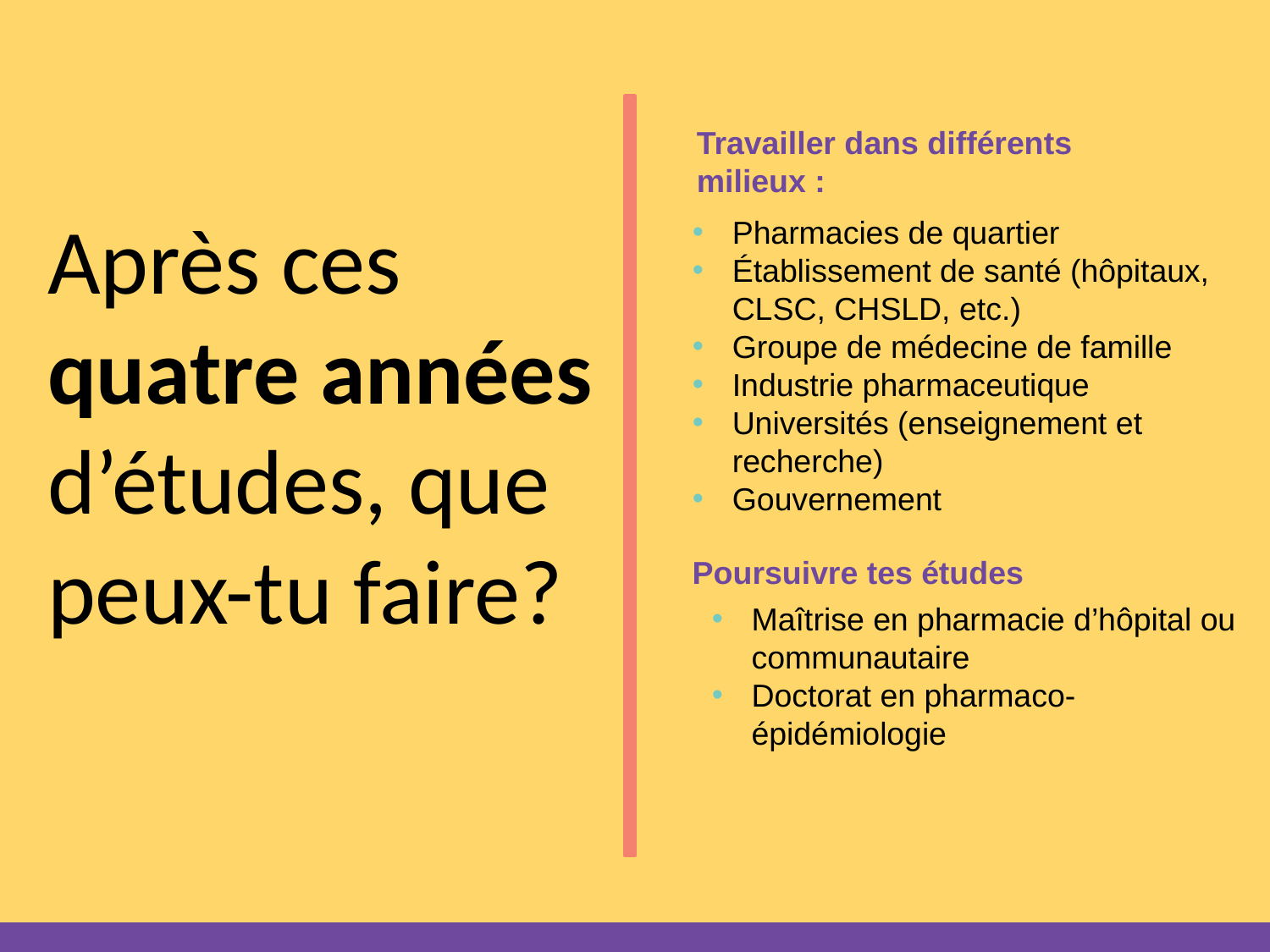

#

Travailler dans différents milieux :
Après ces quatre années d’études, que peux-tu faire?
Pharmacies de quartier
Établissement de santé (hôpitaux, CLSC, CHSLD, etc.)
Groupe de médecine de famille
Industrie pharmaceutique
Universités (enseignement et recherche)
Gouvernement

Poursuivre tes études
Maîtrise en pharmacie d’hôpital ou communautaire
Doctorat en pharmaco-épidémiologie